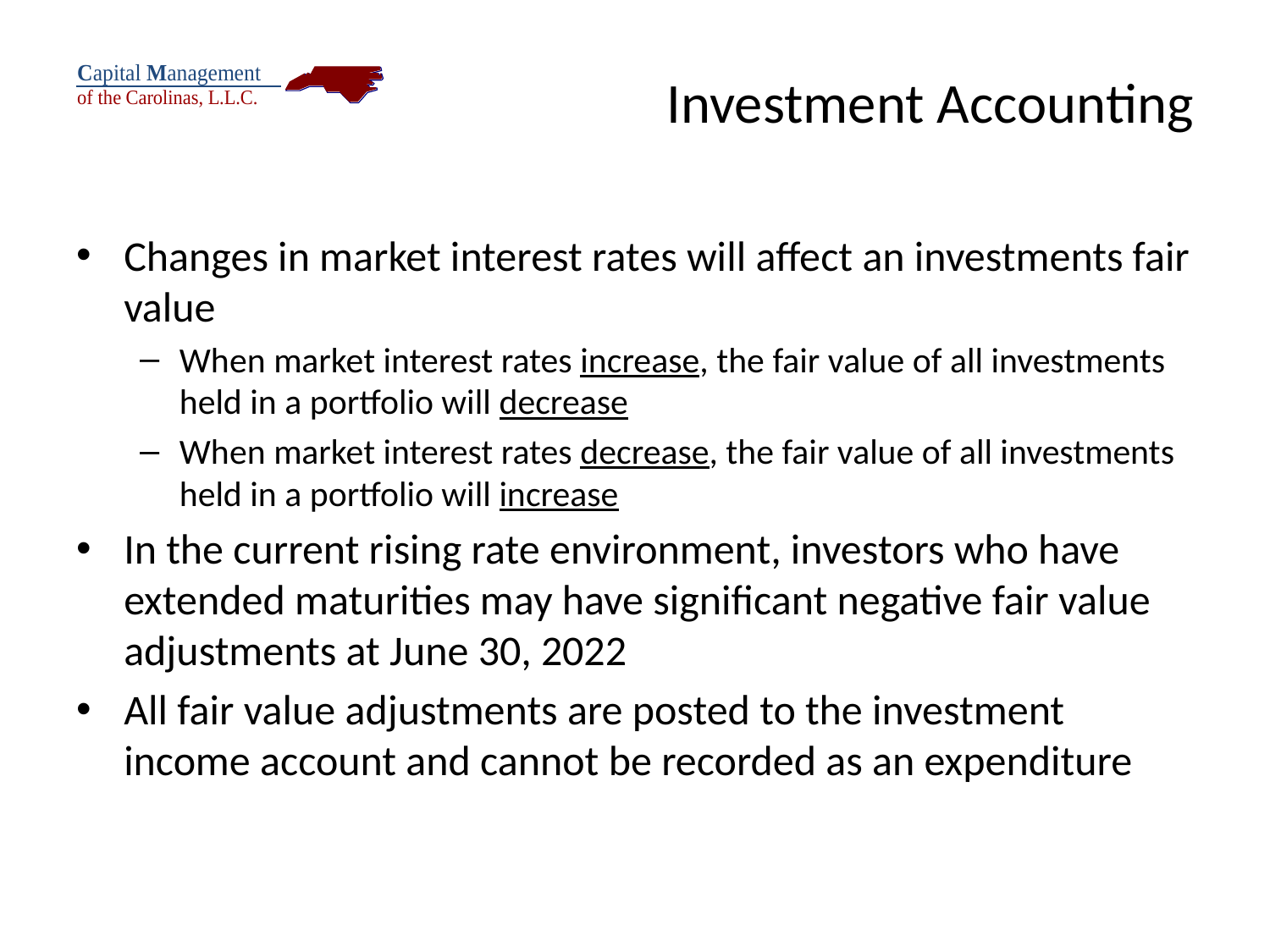

# Investment Accounting

Changes in market interest rates will affect an investments fair value
When market interest rates increase, the fair value of all investments held in a portfolio will decrease
When market interest rates decrease, the fair value of all investments held in a portfolio will increase
In the current rising rate environment, investors who have extended maturities may have significant negative fair value adjustments at June 30, 2022
All fair value adjustments are posted to the investment income account and cannot be recorded as an expenditure